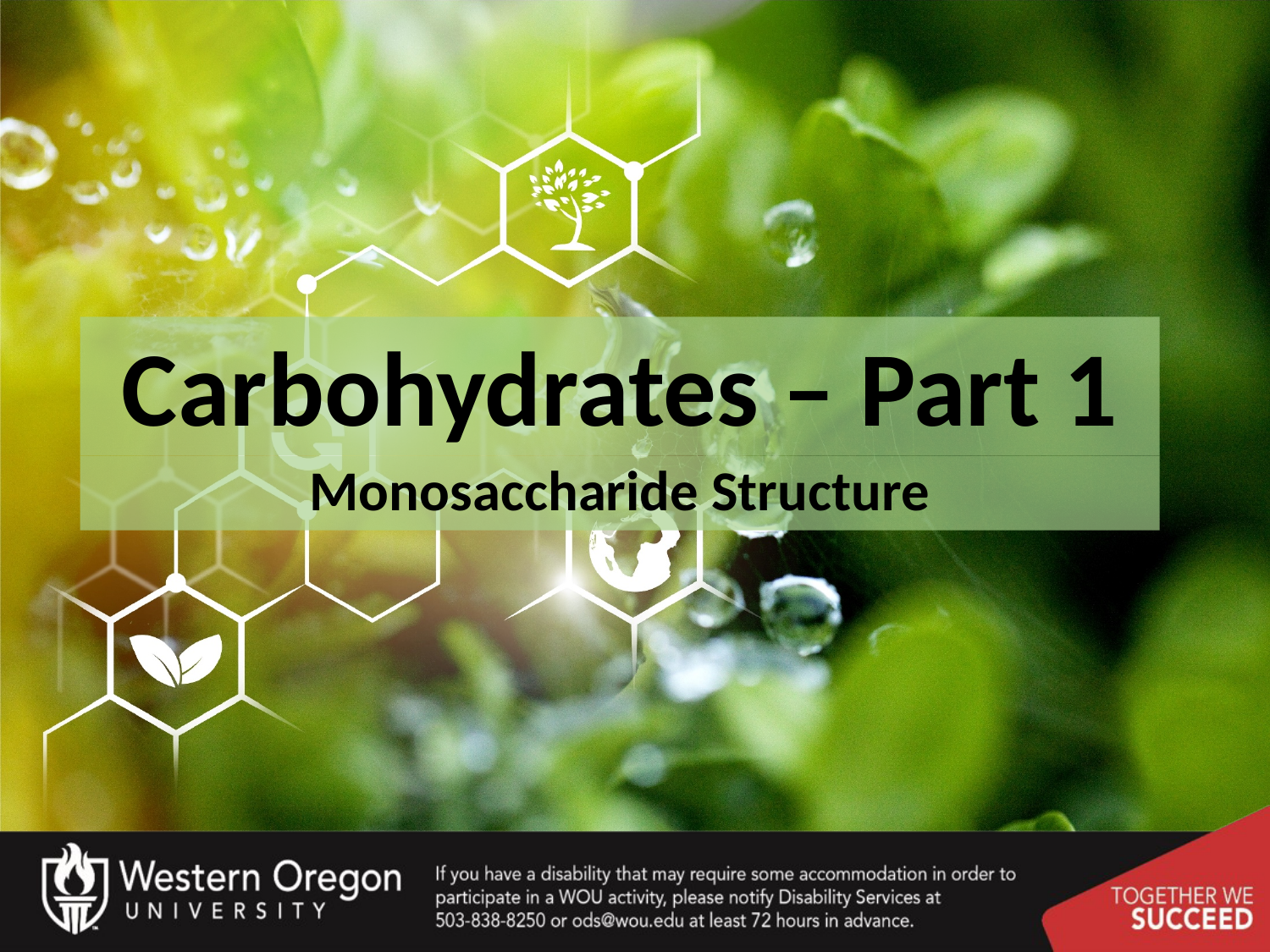

# Carbohydrates – Part 1
Monosaccharide Structure